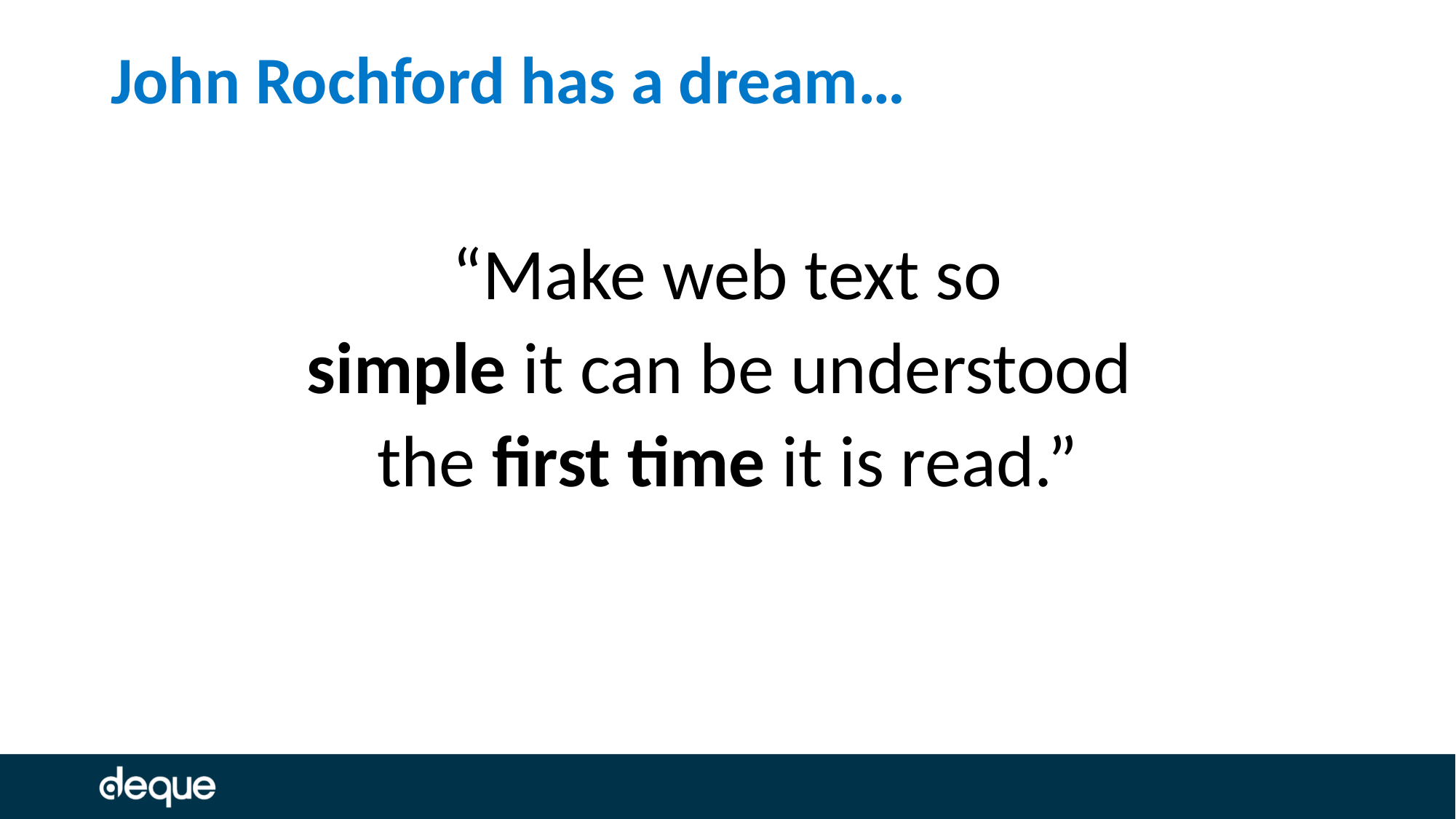

# John Rochford has a dream…
“Make web text so
simple it can be understood
the first time it is read.”